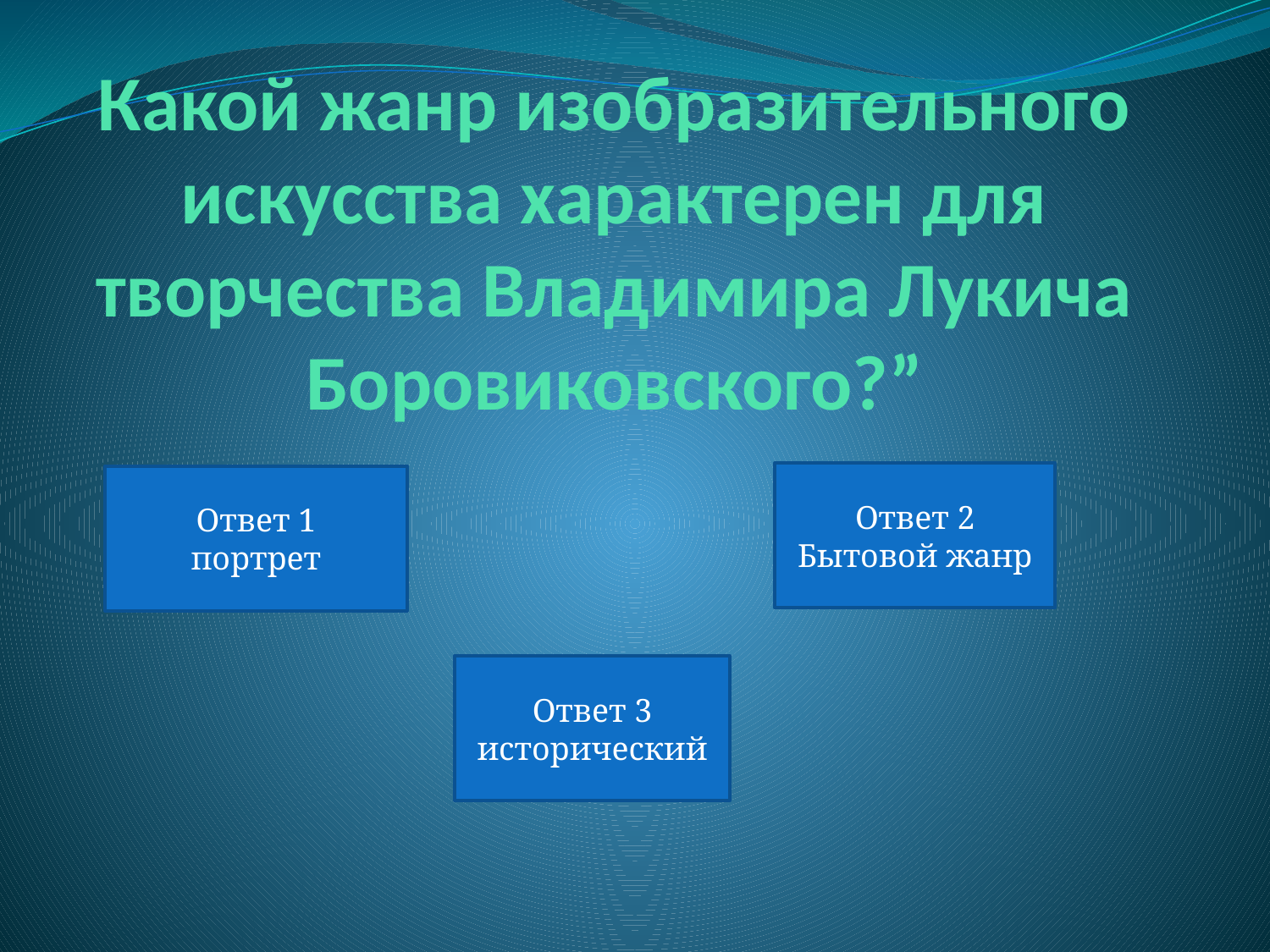

# Какой жанр изобразительного искусства характерен для творчества Владимира Лукича Боровиковского?”
Ответ 2
Бытовой жанр
Ответ 1
портрет
Ответ 3
исторический